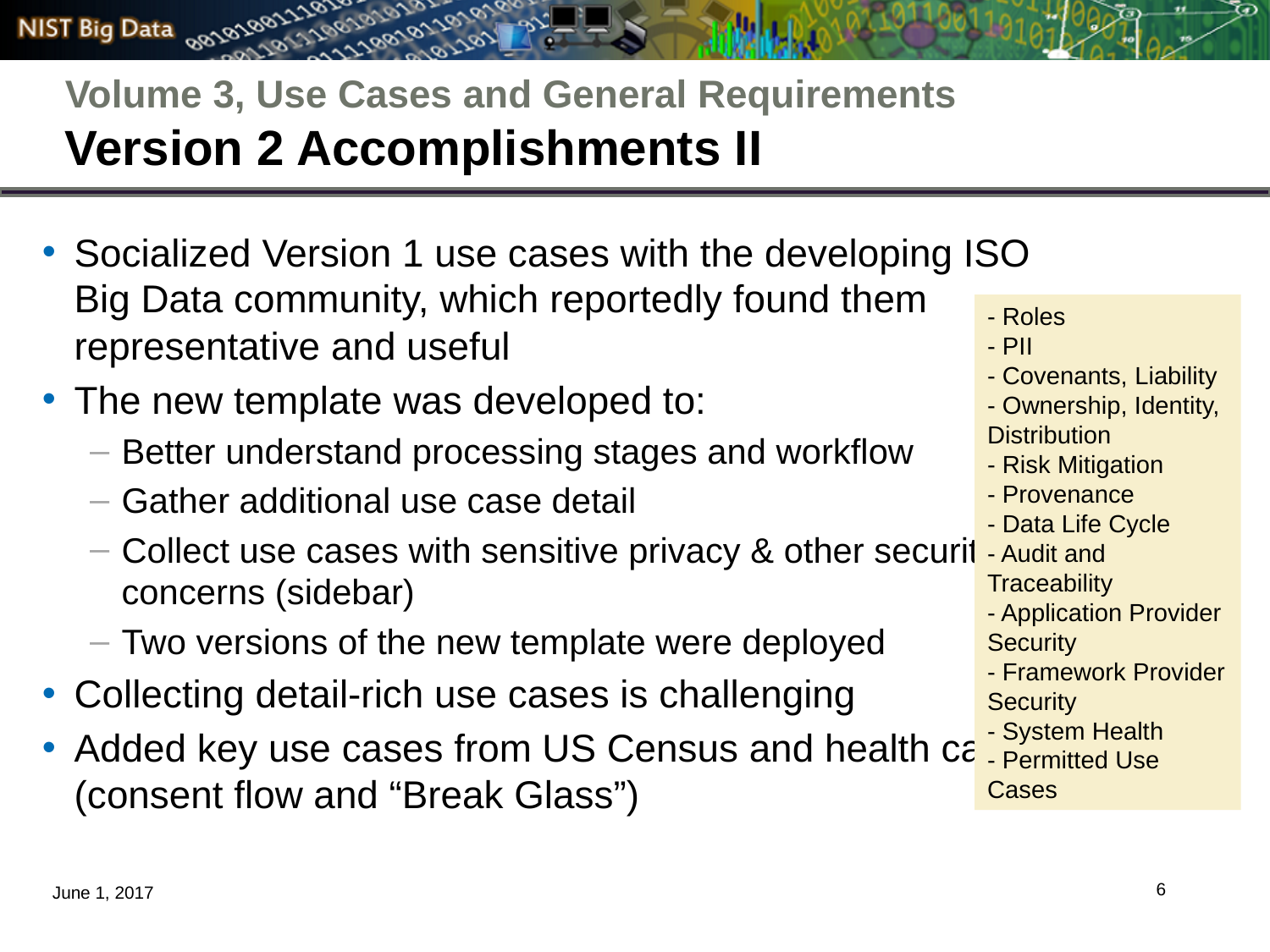

# Volume 3, Use Cases and General Requirements Version 2 Accomplishments II
Socialized Version 1 use cases with the developing ISO Big Data community, which reportedly found them representative and useful
The new template was developed to:
Better understand processing stages and workflow
Gather additional use case detail
Collect use cases with sensitive privacy & other security concerns (sidebar)
Two versions of the new template were deployed
Collecting detail-rich use cases is challenging
Added key use cases from US Census and health care (consent flow and “Break Glass”)

- Roles
- PII
- Covenants, Liability
- Ownership, Identity, Distribution
- Risk Mitigation
- Provenance
- Data Life Cycle
- Audit and Traceability
- Application Provider Security
- Framework Provider Security
- System Health
- Permitted Use Cases
6